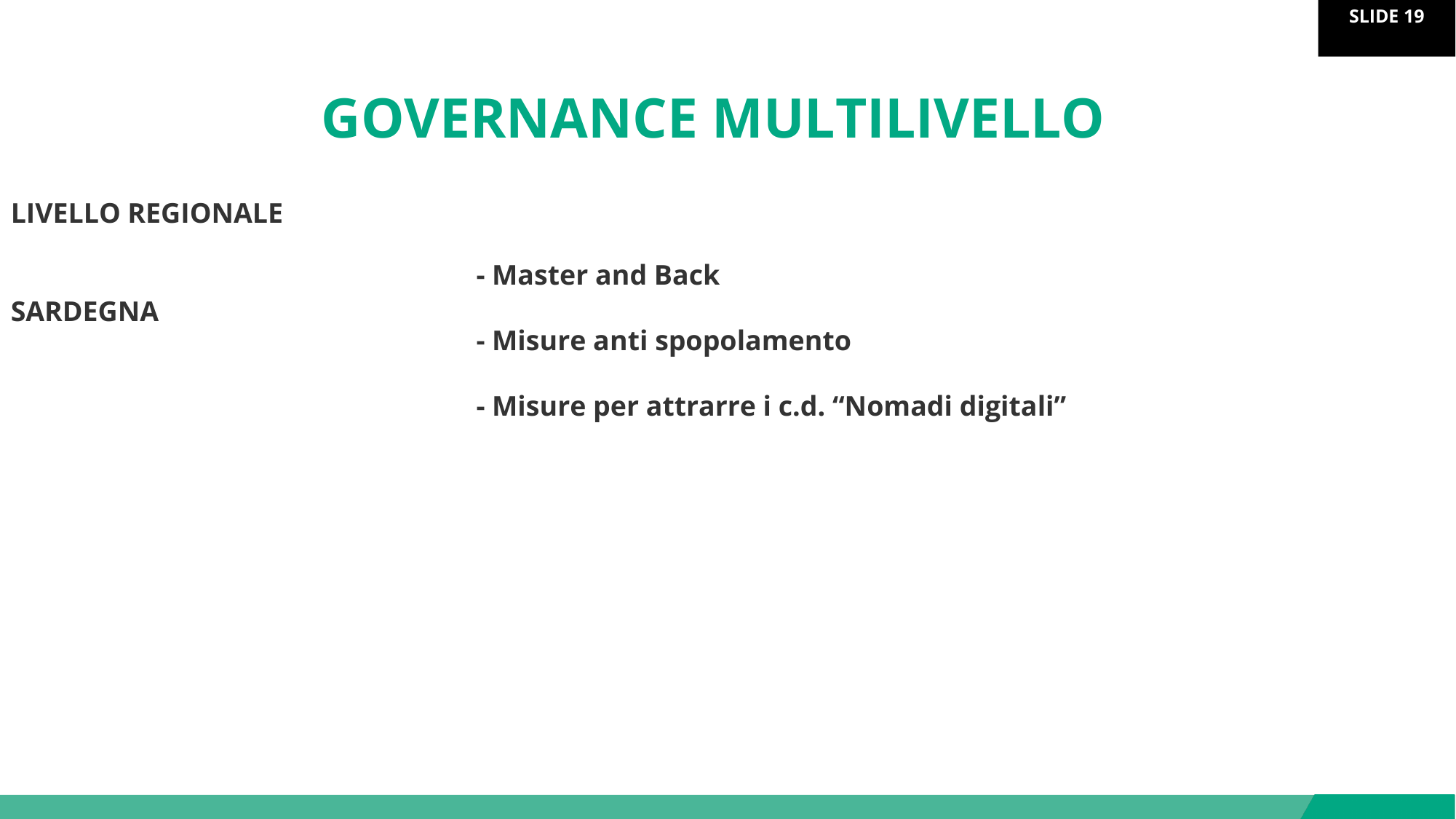

# GOVERNANCE MULTILIVELLO

- Master and Back

- Misure anti spopolamento

- Misure per attrarre i c.d. “Nomadi digitali”

LIVELLO REGIONALE

SARDEGNA